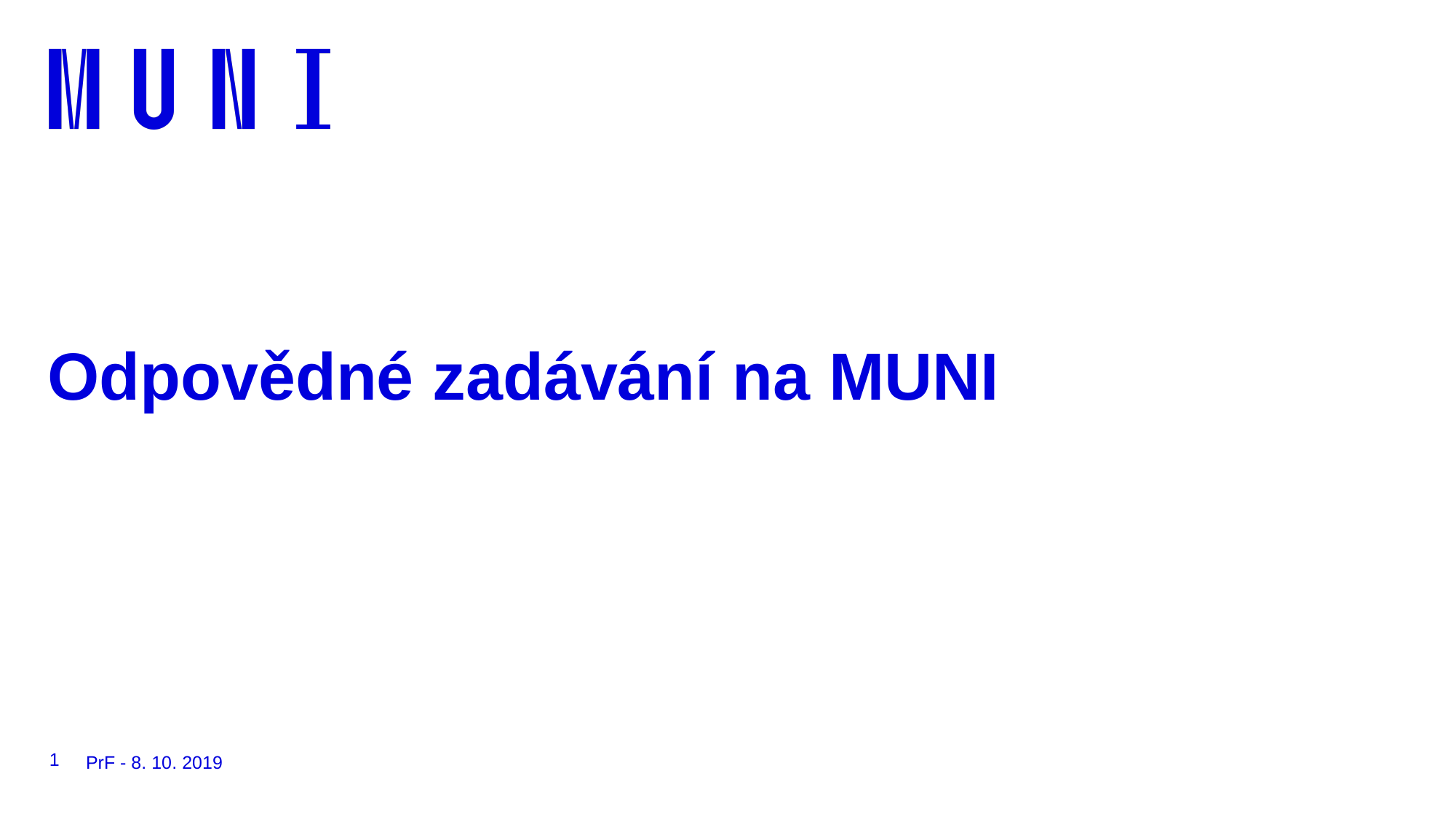

# Odpovědné zadávání na MUNI

1
PrF - 8. 10. 2019